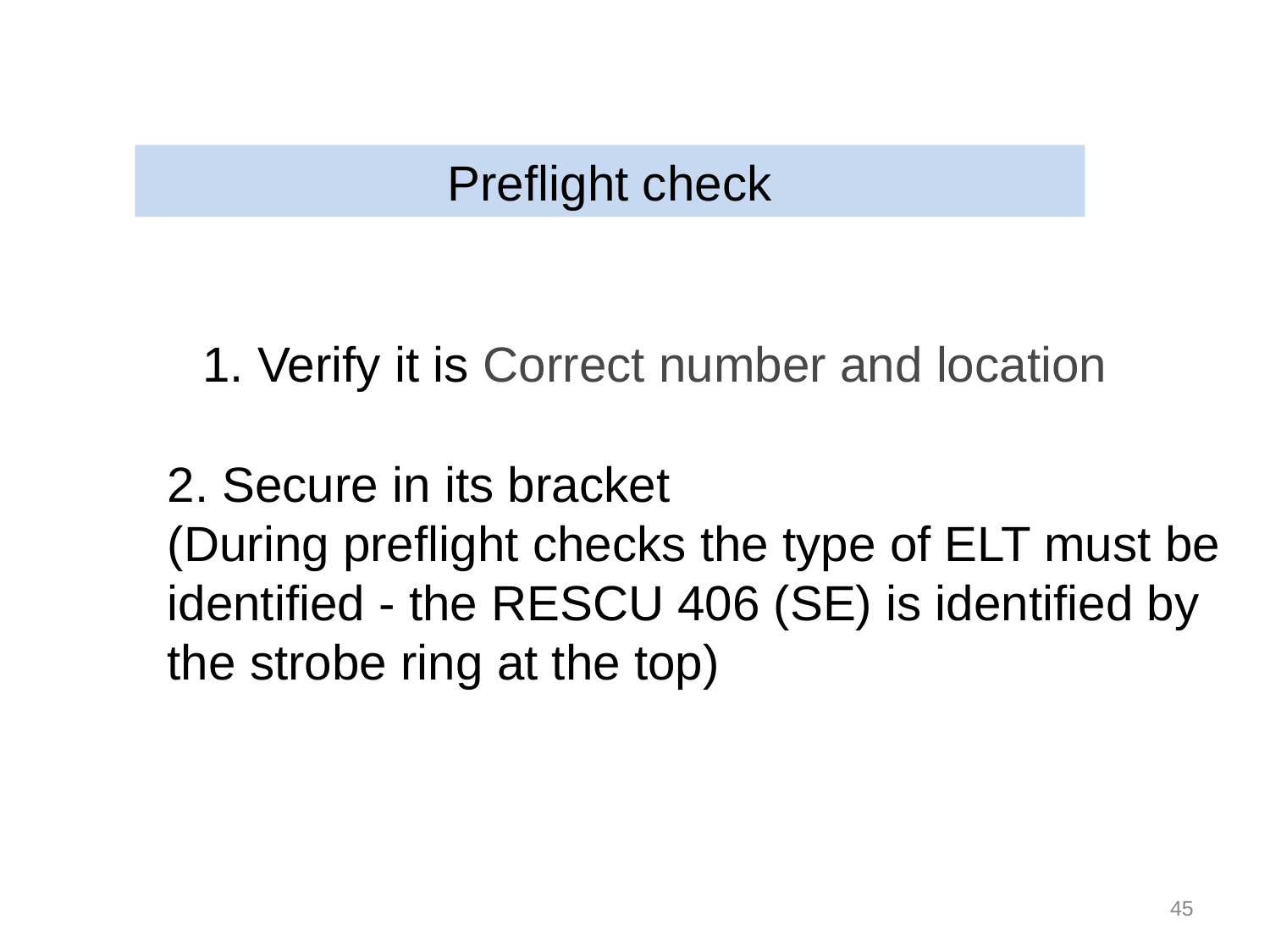

Preflight check

2. Secure in its bracket
(During preflight checks the type of ELT must be identified - the RESCU 406 (SE) is identified by the strobe ring at the top)
1. Verify it is Correct number and location
45